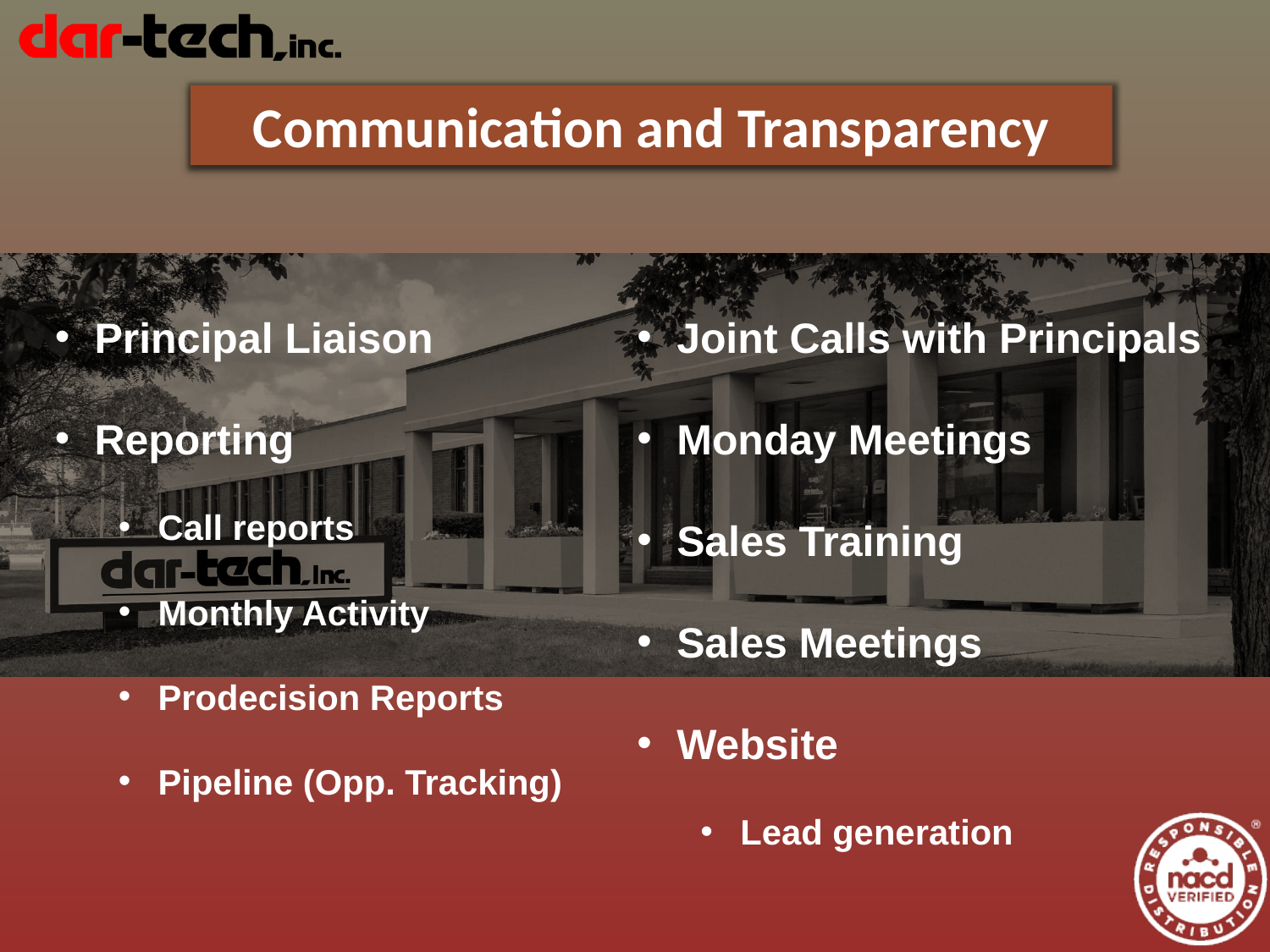

Communication and Transparency
Principal Liaison
Reporting
Call reports
Monthly Activity
Prodecision Reports
Pipeline (Opp. Tracking)

Joint Calls with Principals
Monday Meetings
Sales Training
Sales Meetings
Website
Lead generation